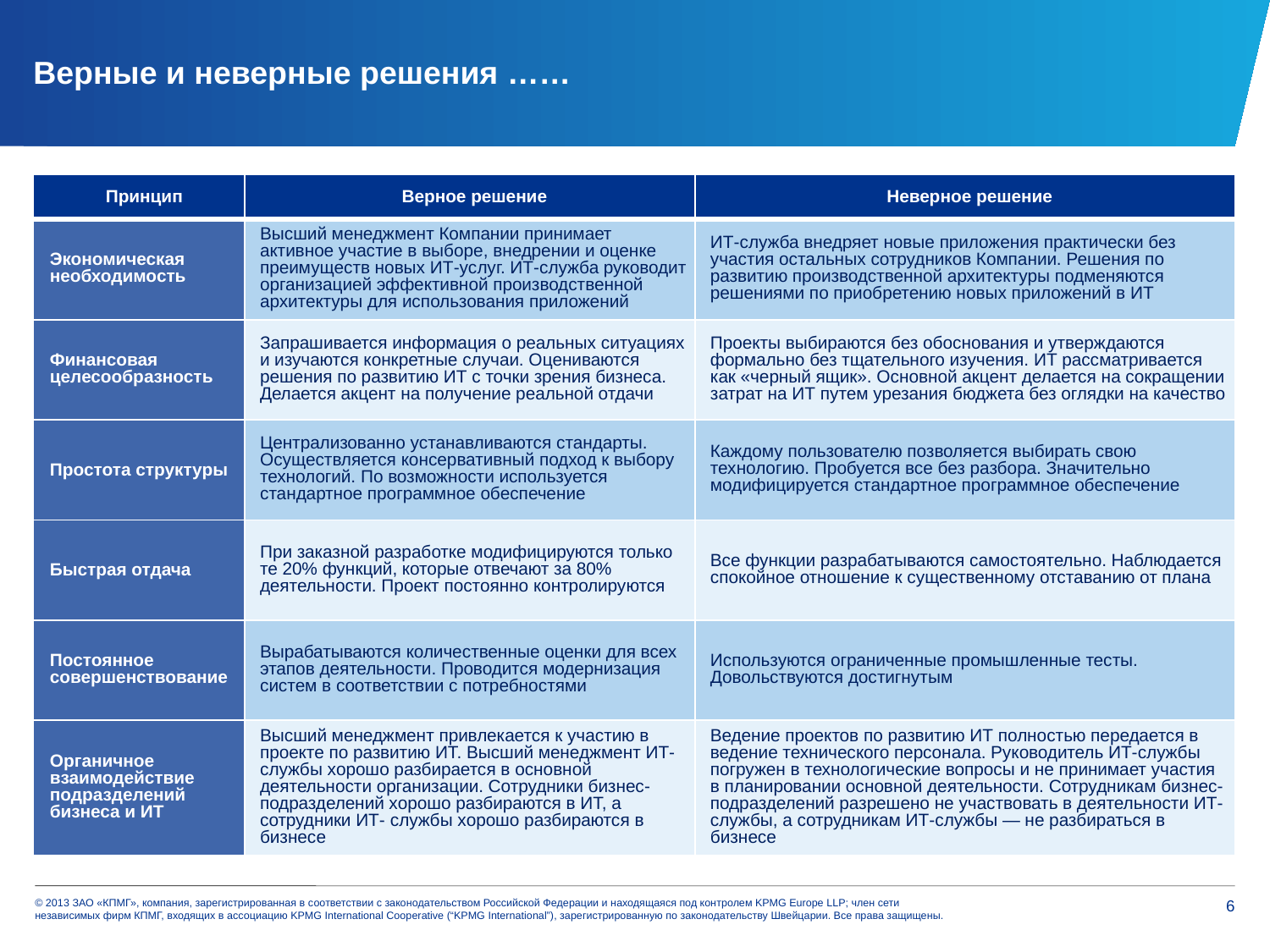

# Верные и неверные решения ……
| Принцип | Верное решение | Неверное решение |
| --- | --- | --- |
| Экономическая необходимость | Высший менеджмент Компании принимает активное участие в выборе, внедрении и оценке преимуществ новых ИТ-услуг. ИТ-служба руководит организацией эффективной производственной архитектуры для использования приложений | ИТ-служба внедряет новые приложения практически без участия остальных сотрудников Компании. Решения по развитию производственной архитектуры подменяются решениями по приобретению новых приложений в ИТ |
| Финансовая целесообразность | Запрашивается информация о реальных ситуациях и изучаются конкретные случаи. Оцениваются решения по развитию ИТ с точки зрения бизнеса. Делается акцент на получение реальной отдачи | Проекты выбираются без обоснования и утверждаются формально без тщательного изучения. ИТ рассматривается как «черный ящик». Основной акцент делается на сокращении затрат на ИТ путем урезания бюджета без оглядки на качество |
| Простота структуры | Централизованно устанавливаются стандарты. Осуществляется консервативный подход к выбору технологий. По возможности используется стандартное программное обеспечение | Каждому пользователю позволяется выбирать свою технологию. Пробуется все без разбора. Значительно модифицируется стандартное программное обеспечение |
| Быстрая отдача | При заказной разработке модифицируются только те 20% функций, которые отвечают за 80% деятельности. Проект постоянно контролируются | Все функции разрабатываются самостоятельно. Наблюдается спокойное отношение к существенному отставанию от плана |
| Постоянное совершенствование | Вырабатываются количественные оценки для всех этапов деятельности. Проводится модернизация систем в соответствии с потребностями | Используются ограниченные промышленные тесты. Довольствуются достигнутым |
| Органичное взаимодействие подразделений бизнеса и ИТ | Высший менеджмент привлекается к участию в проекте по развитию ИТ. Высший менеджмент ИТ-службы хорошо разбирается в основной деятельности организации. Сотрудники бизнес-подразделений хорошо разбираются в ИТ, а сотрудники ИТ- службы хорошо разбираются в бизнесе | Ведение проектов по развитию ИТ полностью передается в ведение технического персонала. Руководитель ИТ-службы погружен в технологические вопросы и не принимает участия в планировании основной деятельности. Сотрудникам бизнес- подразделений разрешено не участвовать в деятельности ИТ-службы, а сотрудникам ИТ-службы — не разбираться в бизнесе |